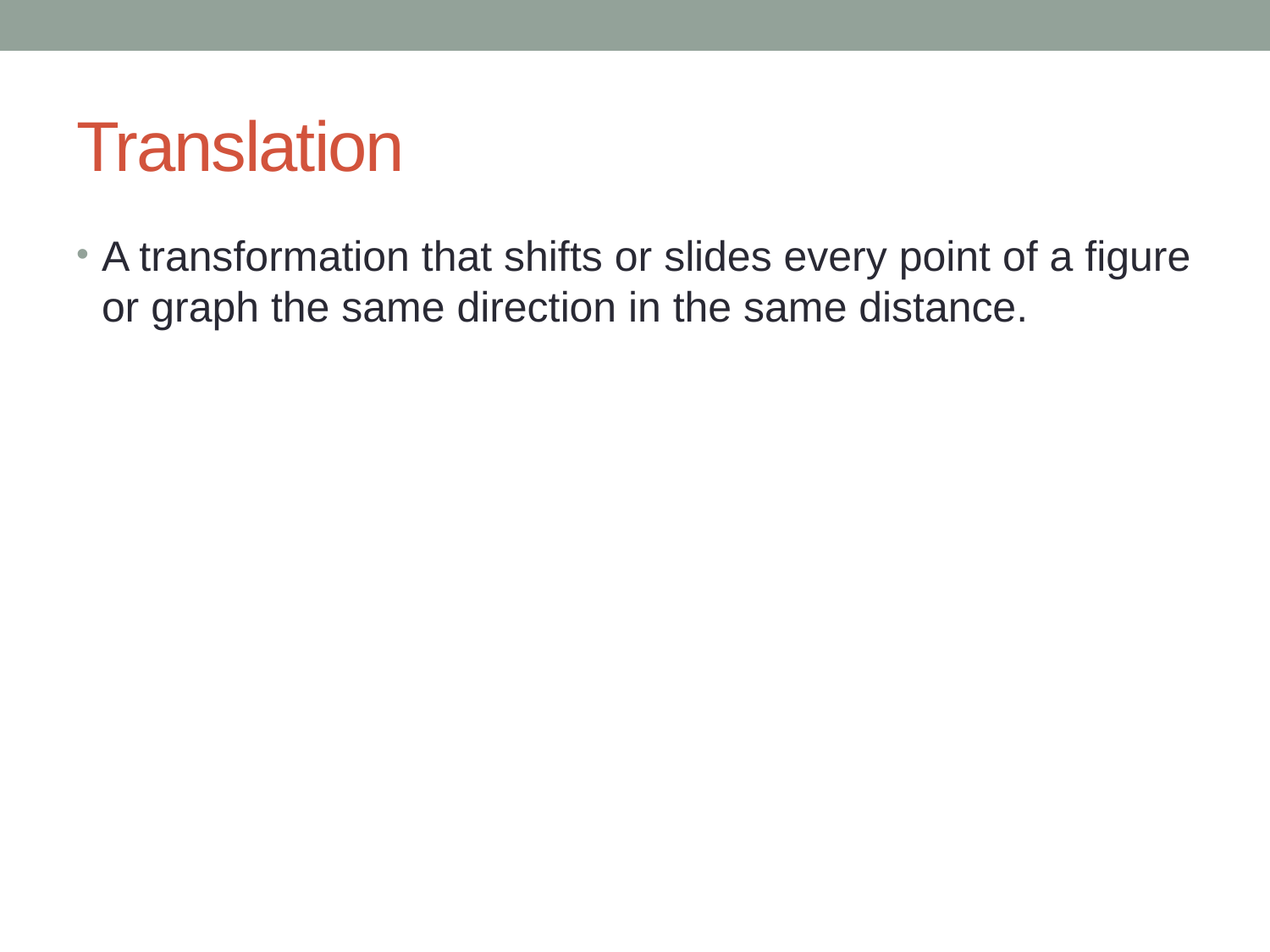

# Translation
A transformation that shifts or slides every point of a figure or graph the same direction in the same distance.